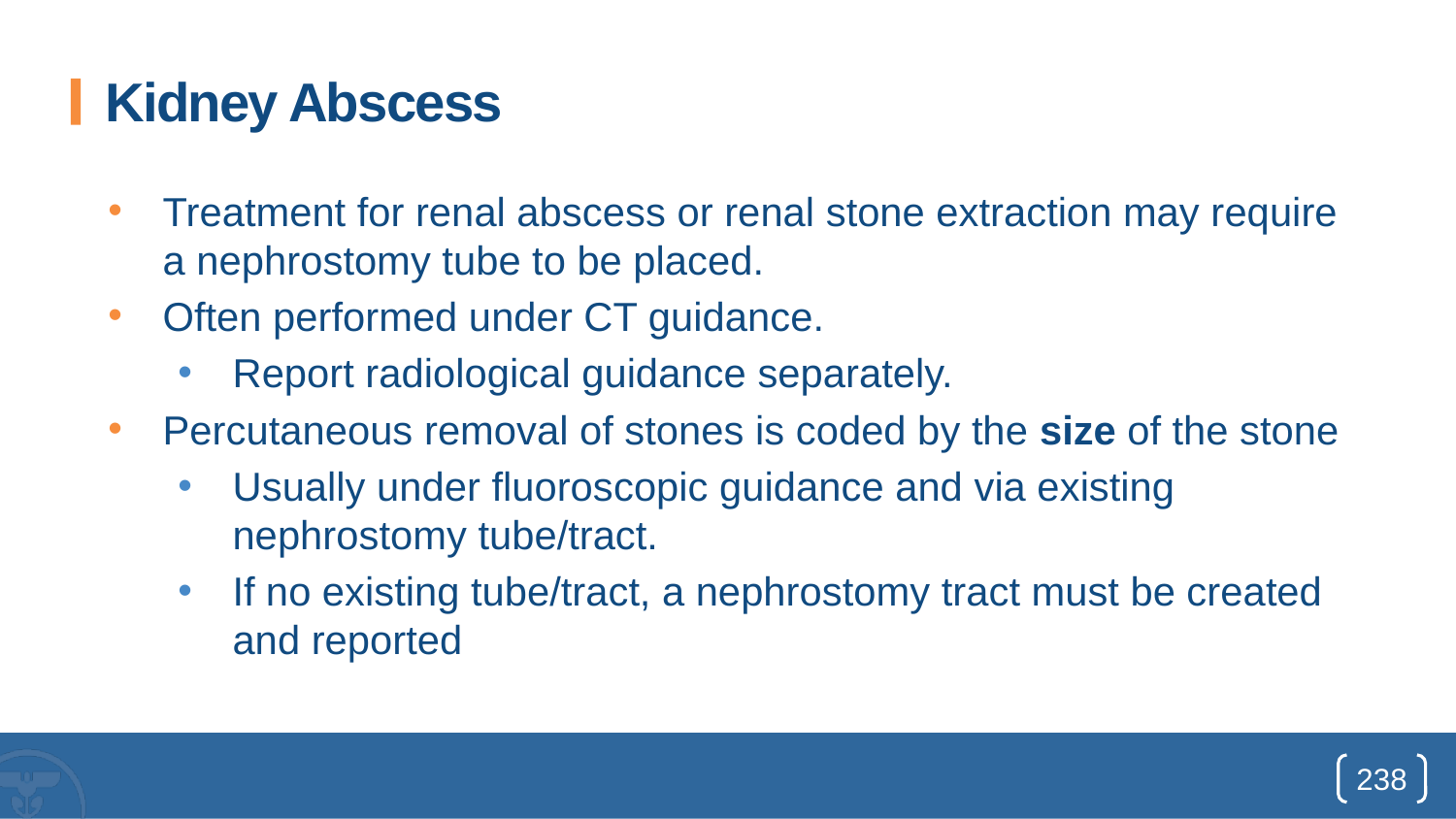

# Kidney Abscess
Treatment for renal abscess or renal stone extraction may require a nephrostomy tube to be placed.
Often performed under CT guidance.
Report radiological guidance separately.
Percutaneous removal of stones is coded by the size of the stone
Usually under fluoroscopic guidance and via existing nephrostomy tube/tract.
If no existing tube/tract, a nephrostomy tract must be created and reported
238